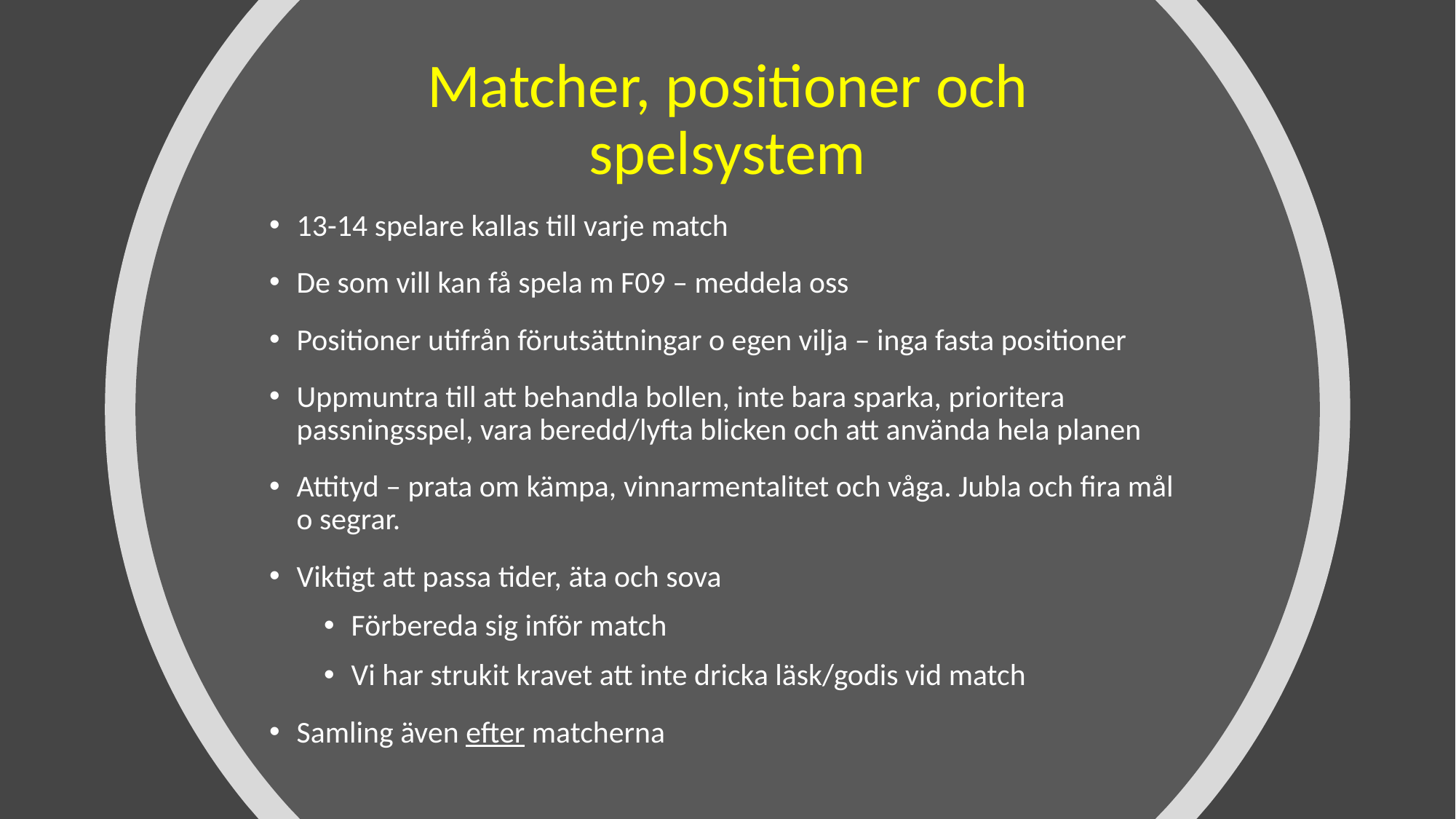

# Matcher, positioner och spelsystem

13-14 spelare kallas till varje match
De som vill kan få spela m F09 – meddela oss
Positioner utifrån förutsättningar o egen vilja – inga fasta positioner
Uppmuntra till att behandla bollen, inte bara sparka, prioritera passningsspel, vara beredd/lyfta blicken och att använda hela planen
Attityd – prata om kämpa, vinnarmentalitet och våga. Jubla och fira mål o segrar.
Viktigt att passa tider, äta och sova
Förbereda sig inför match
Vi har strukit kravet att inte dricka läsk/godis vid match
Samling även efter matcherna